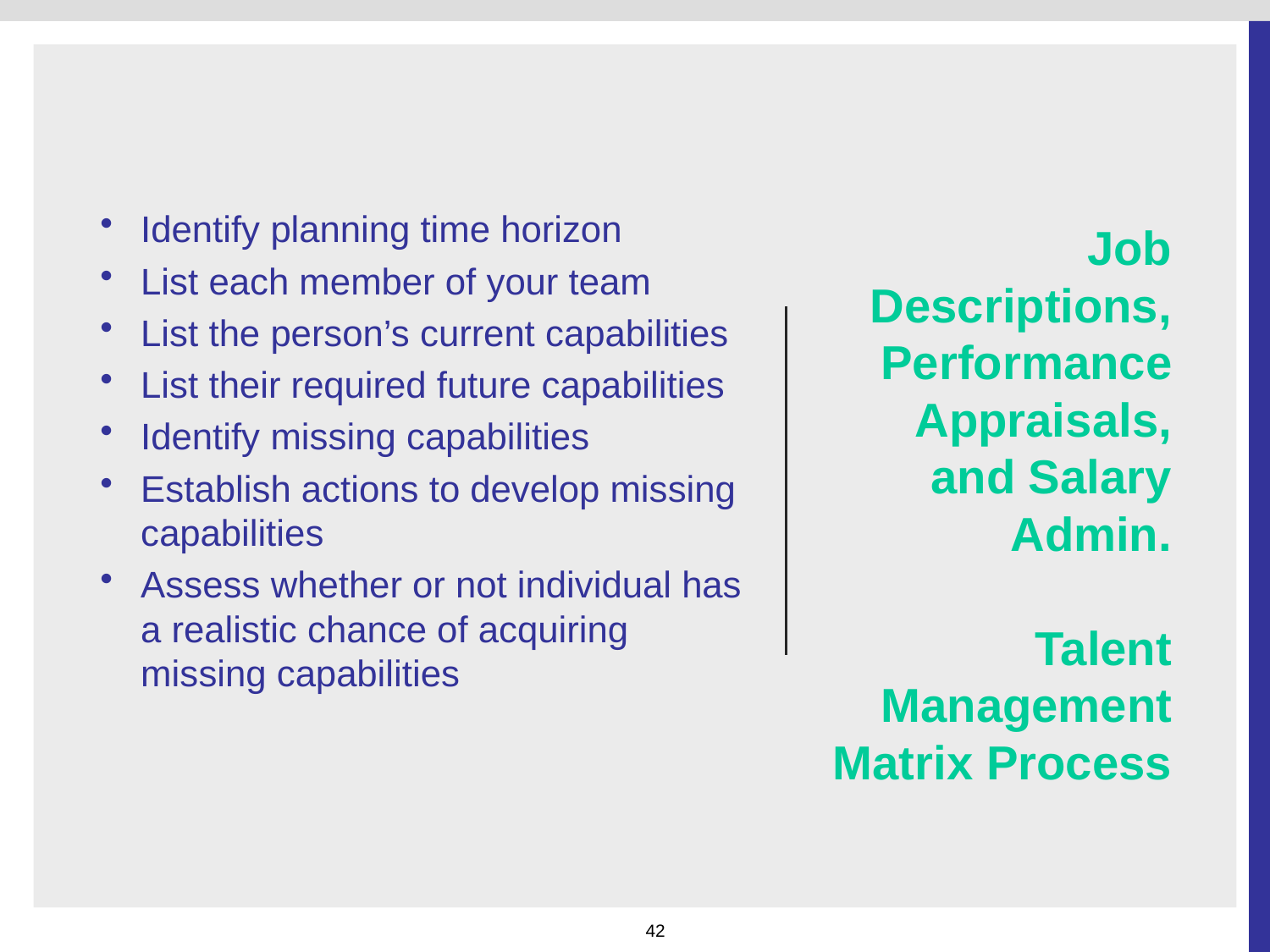

# Job Descriptions, Performance Appraisals, and Salary Admin. Talent Management Matrix Process
Identify planning time horizon
List each member of your team
List the person’s current capabilities
List their required future capabilities
Identify missing capabilities
Establish actions to develop missing capabilities
Assess whether or not individual has a realistic chance of acquiring missing capabilities